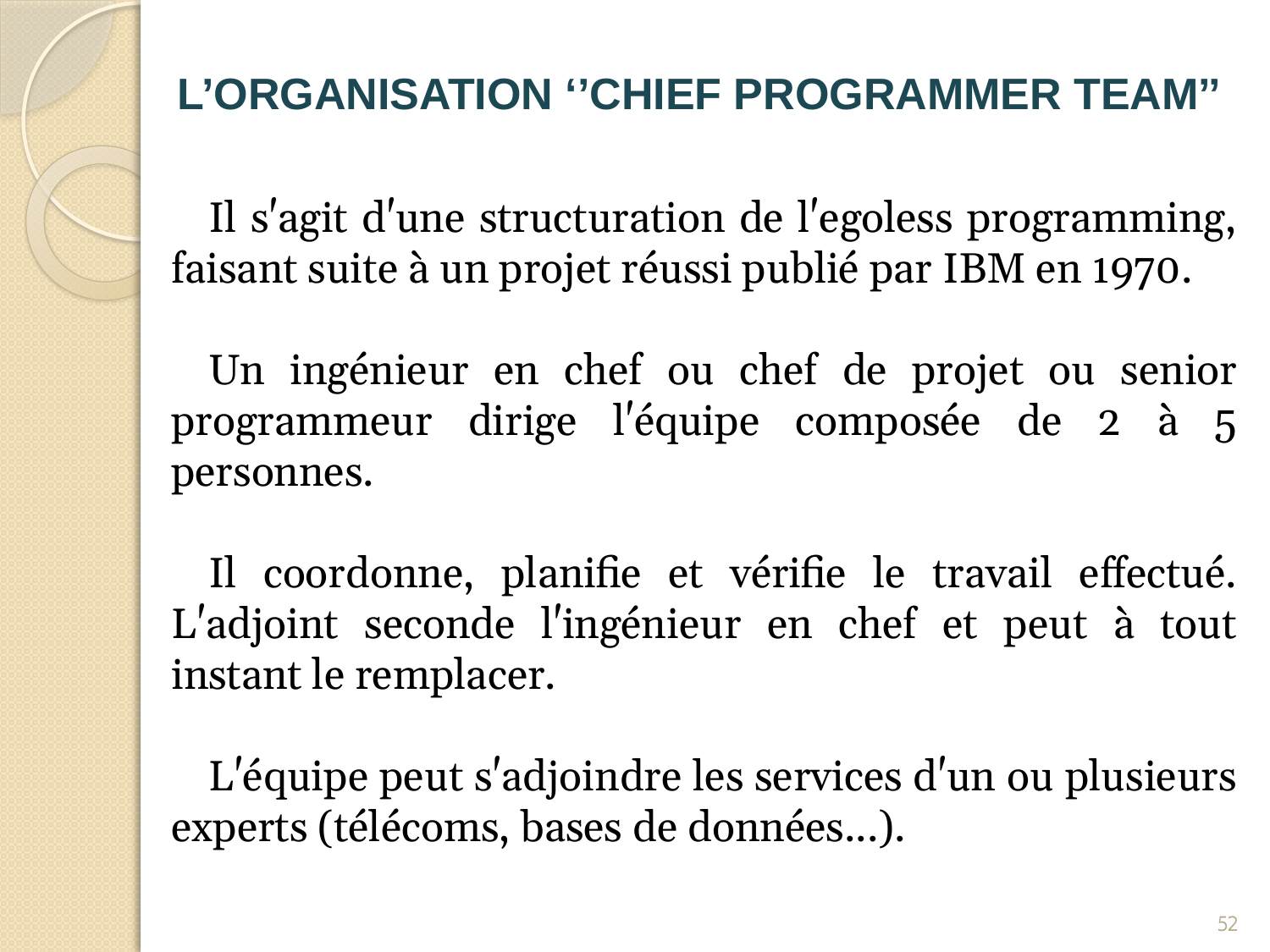

L’ORGANISATION ‘’CHIEF PROGRAMMER TEAM’’
Il s'agit d'une structuration de l'egoless programming, faisant suite à un projet réussi publié par IBM en 1970.

Un ingénieur en chef ou chef de projet ou senior programmeur dirige l'équipe composée de 2 à 5 personnes.

Il coordonne, planifie et vérifie le travail effectué. L'adjoint seconde l'ingénieur en chef et peut à tout instant le remplacer.

L'équipe peut s'adjoindre les services d'un ou plusieurs experts (télécoms, bases de données...).
52